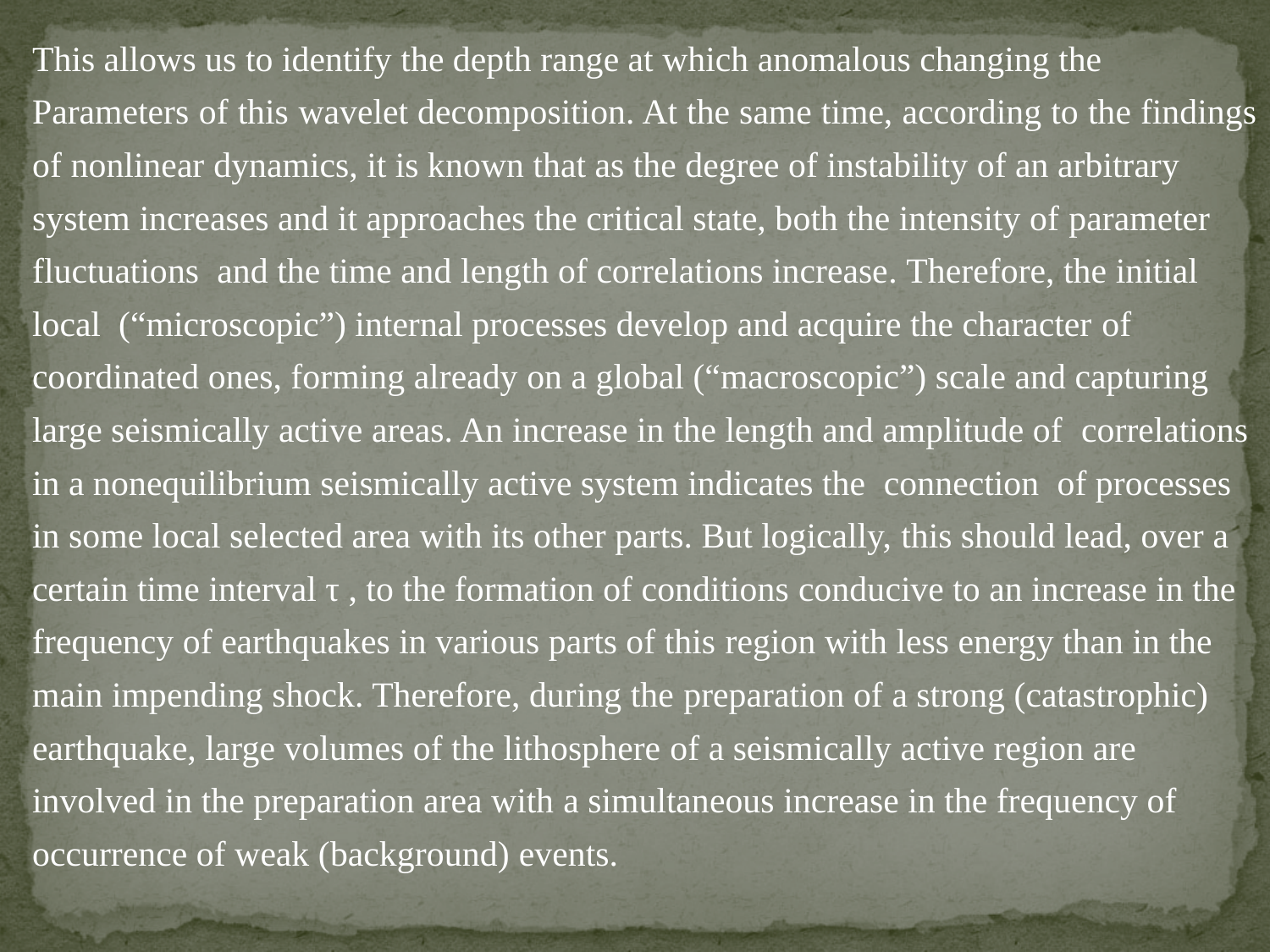

This allows us to identify the depth range at which anomalous changing the
Parameters of this wavelet decomposition. At the same time, according to the findings
of nonlinear dynamics, it is known that as the degree of instability of an arbitrary
system increases and it approaches the critical state, both the intensity of parameter
fluctuations  and the time and length of correlations increase. Therefore, the initial
local  (“microscopic”) internal processes develop and acquire the character of
coordinated ones, forming already on a global (“macroscopic”) scale and capturing
large seismically active areas. An increase in the length and amplitude of  correlations
in a nonequilibrium seismically active system indicates the  connection  of processes
in some local selected area with its other parts. But logically, this should lead, over a
certain time interval τ , to the formation of conditions conducive to an increase in the
frequency of earthquakes in various parts of this region with less energy than in the
main impending shock. Therefore, during the preparation of a strong (catastrophic)
earthquake, large volumes of the lithosphere of a seismically active region are
involved in the preparation area with a simultaneous increase in the frequency of
occurrence of weak (background) events.